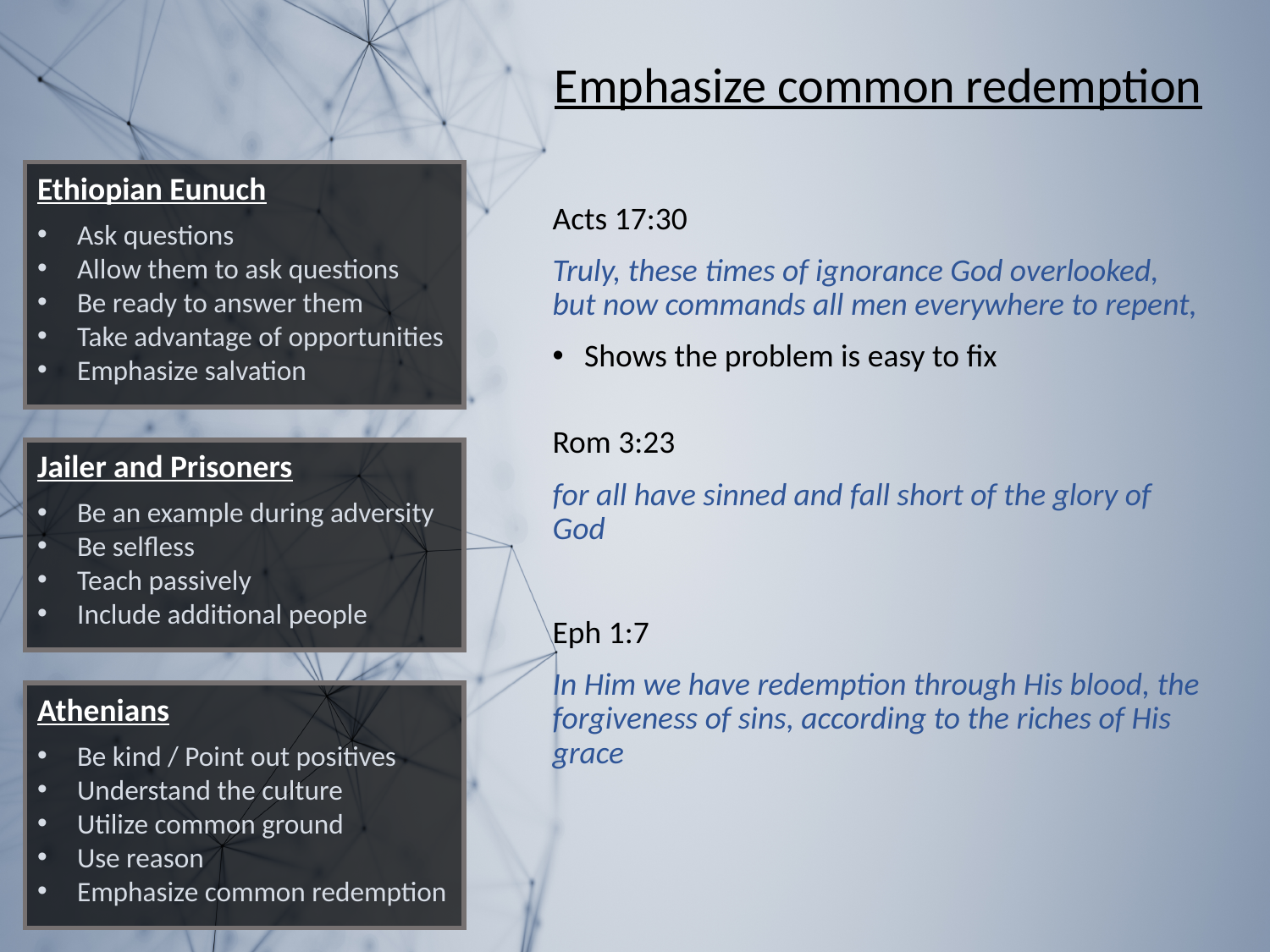

Emphasize common redemption

Acts 17:30
Truly, these times of ignorance God overlooked, but now commands all men everywhere to repent,
Shows the problem is easy to fix
Rom 3:23
for all have sinned and fall short of the glory of God

Eph 1:7
In Him we have redemption through His blood, the forgiveness of sins, according to the riches of His grace
Ethiopian Eunuch
Ask questions
Allow them to ask questions
Be ready to answer them
Take advantage of opportunities
Emphasize salvation
Jailer and Prisoners
Be an example during adversity
Be selfless
Teach passively
Include additional people
Athenians
Be kind / Point out positives
Understand the culture
Utilize common ground
Use reason
Emphasize common redemption